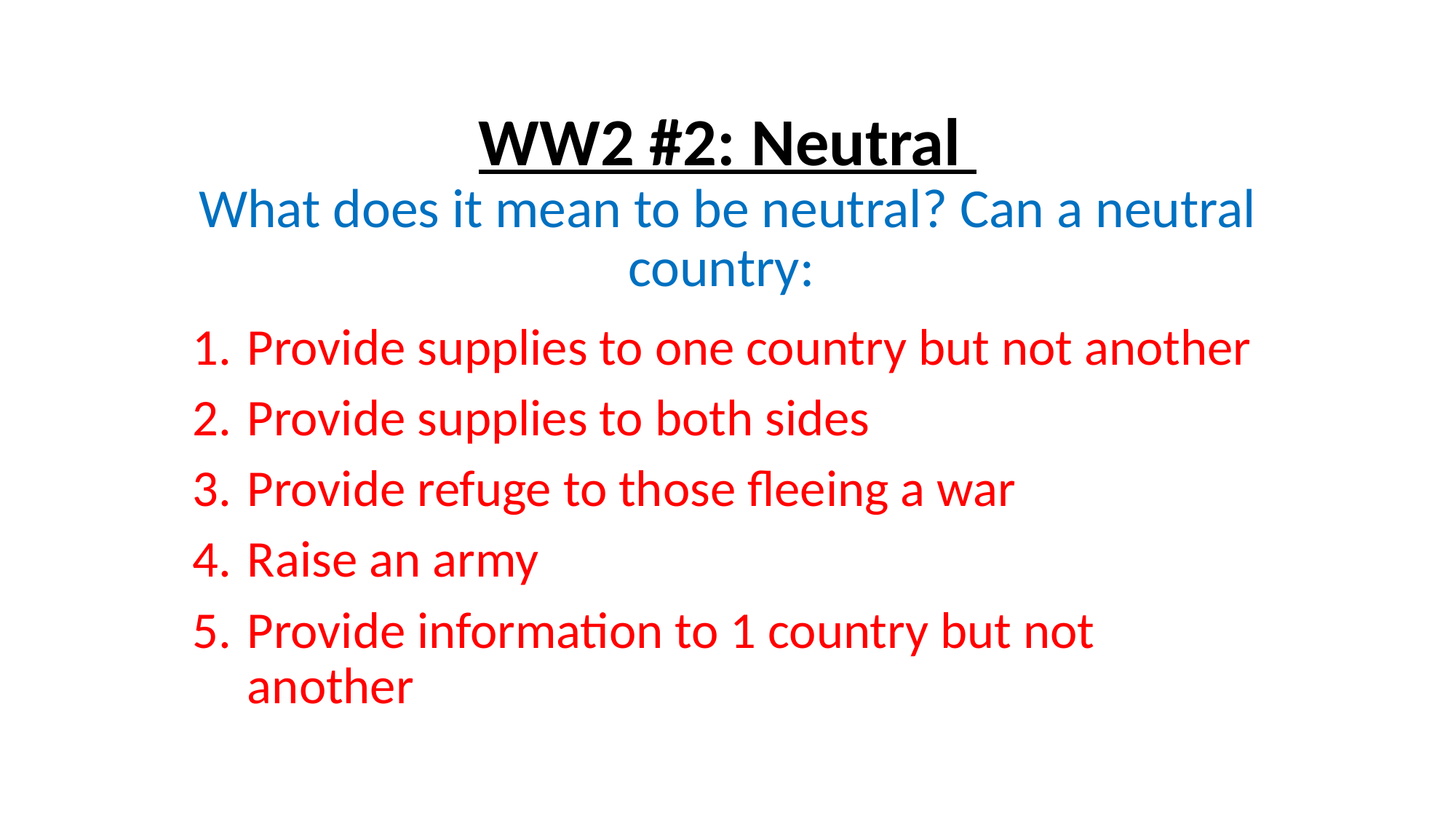

# WW2 #2: Neutral What does it mean to be neutral? Can a neutral country:
Provide supplies to one country but not another
Provide supplies to both sides
Provide refuge to those fleeing a war
Raise an army
Provide information to 1 country but not another